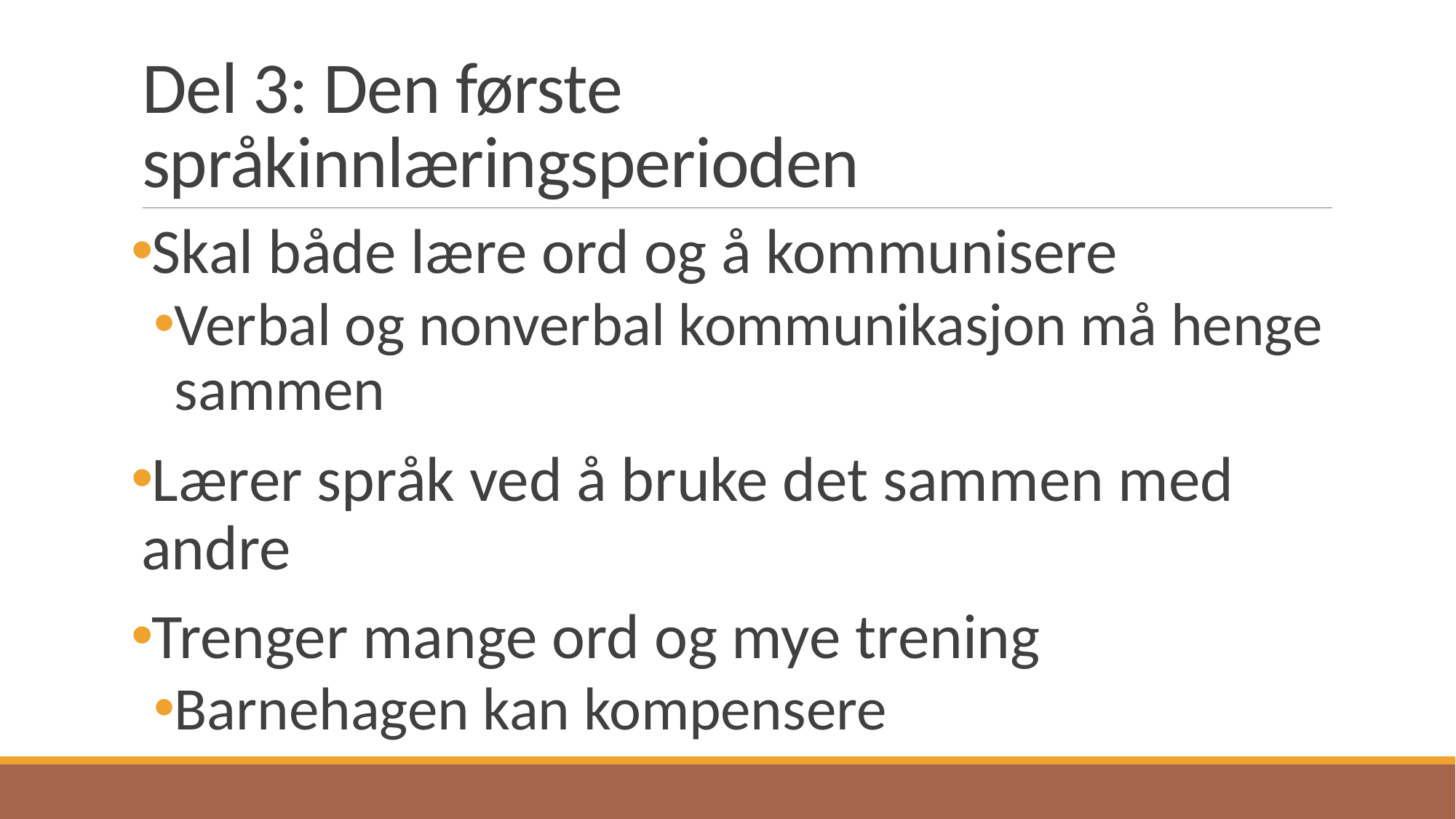

# Del 3: Den første språkinnlæringsperioden
Skal både lære ord og å kommunisere
Verbal og nonverbal kommunikasjon må henge sammen
Lærer språk ved å bruke det sammen med andre
Trenger mange ord og mye trening
Barnehagen kan kompensere